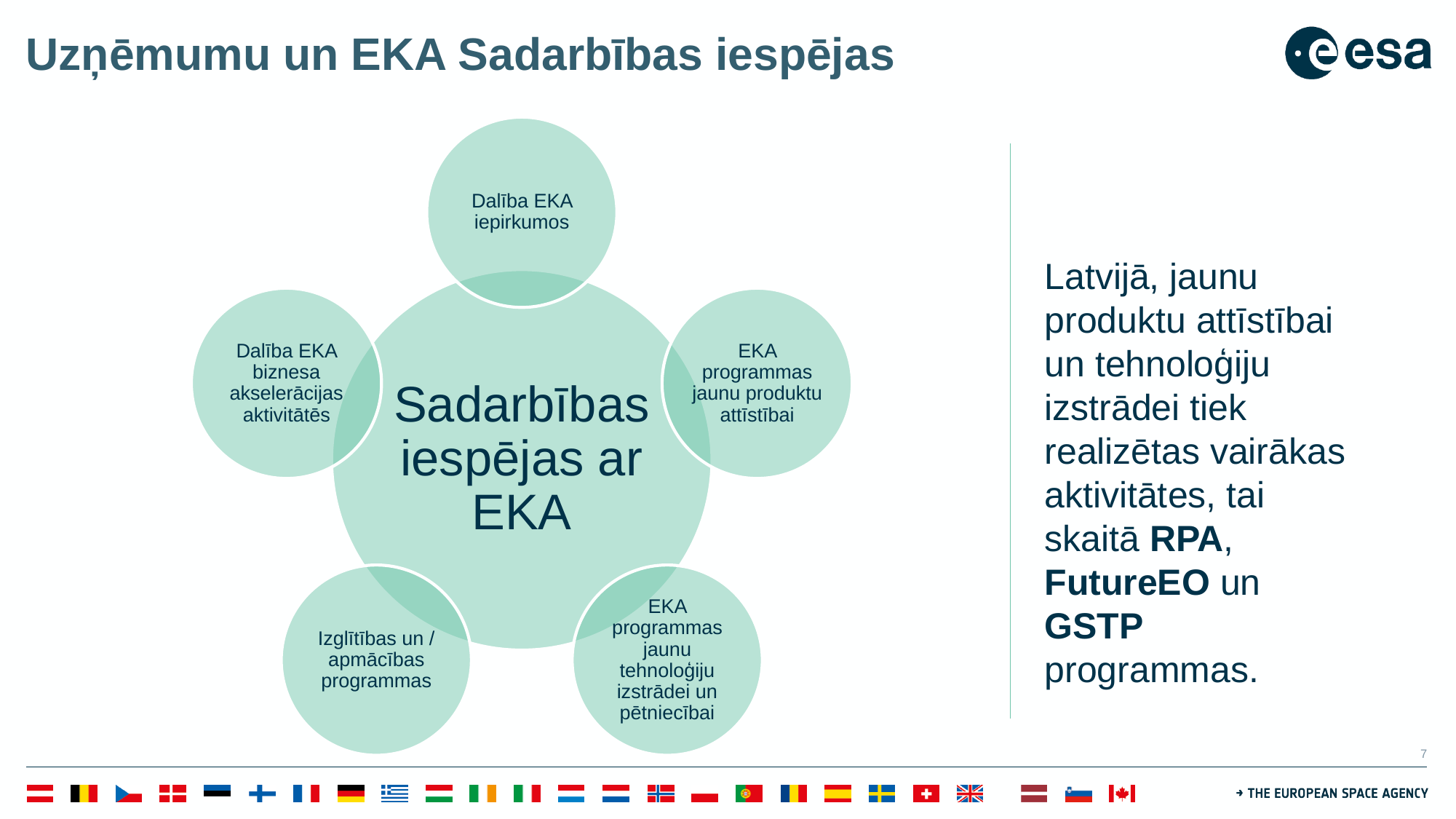

# Uzņēmumu un EKA Sadarbības iespējas
Sadarbības iespējas ar EKA
Dalība EKA iepirkumos
EKA programmas jaunu produktu attīstībai
EKA programmas jaunu tehnoloģiju izstrādei un pētniecībai
Izglītības un / apmācības programmas
Dalība EKA biznesa akselerācijas aktivitātēs

Latvijā, jaunu produktu attīstībai un tehnoloģiju izstrādei tiek realizētas vairākas aktivitātes, tai skaitā RPA, FutureEO un GSTP programmas.